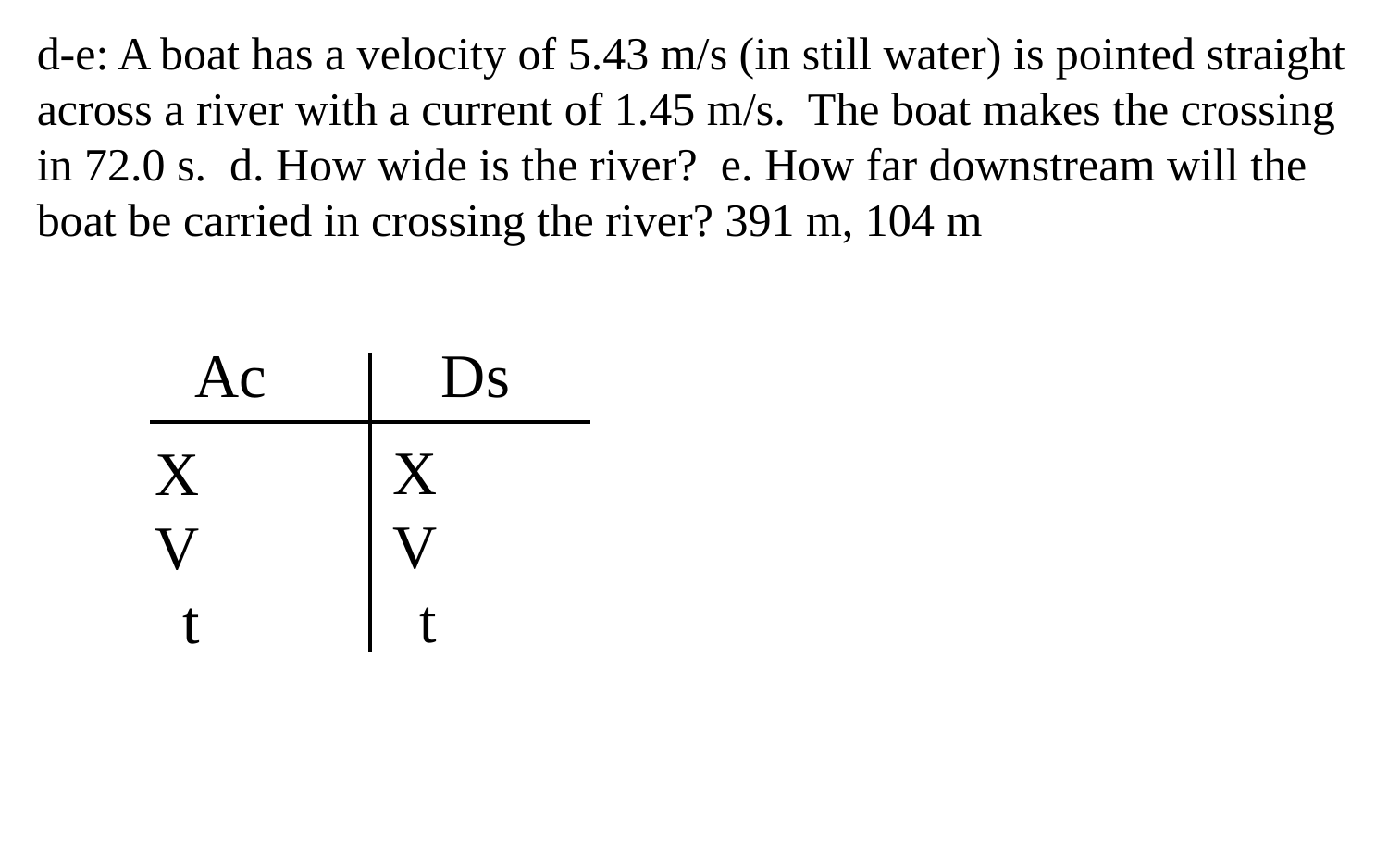

d-e: A boat has a velocity of 5.43 m/s (in still water) is pointed straight across a river with a current of 1.45 m/s.  The boat makes the crossing in 72.0 s.  d. How wide is the river?  e. How far downstream will the boat be carried in crossing the river? 391 m, 104 m
Ac
Ds
X
V
t
X
V
t